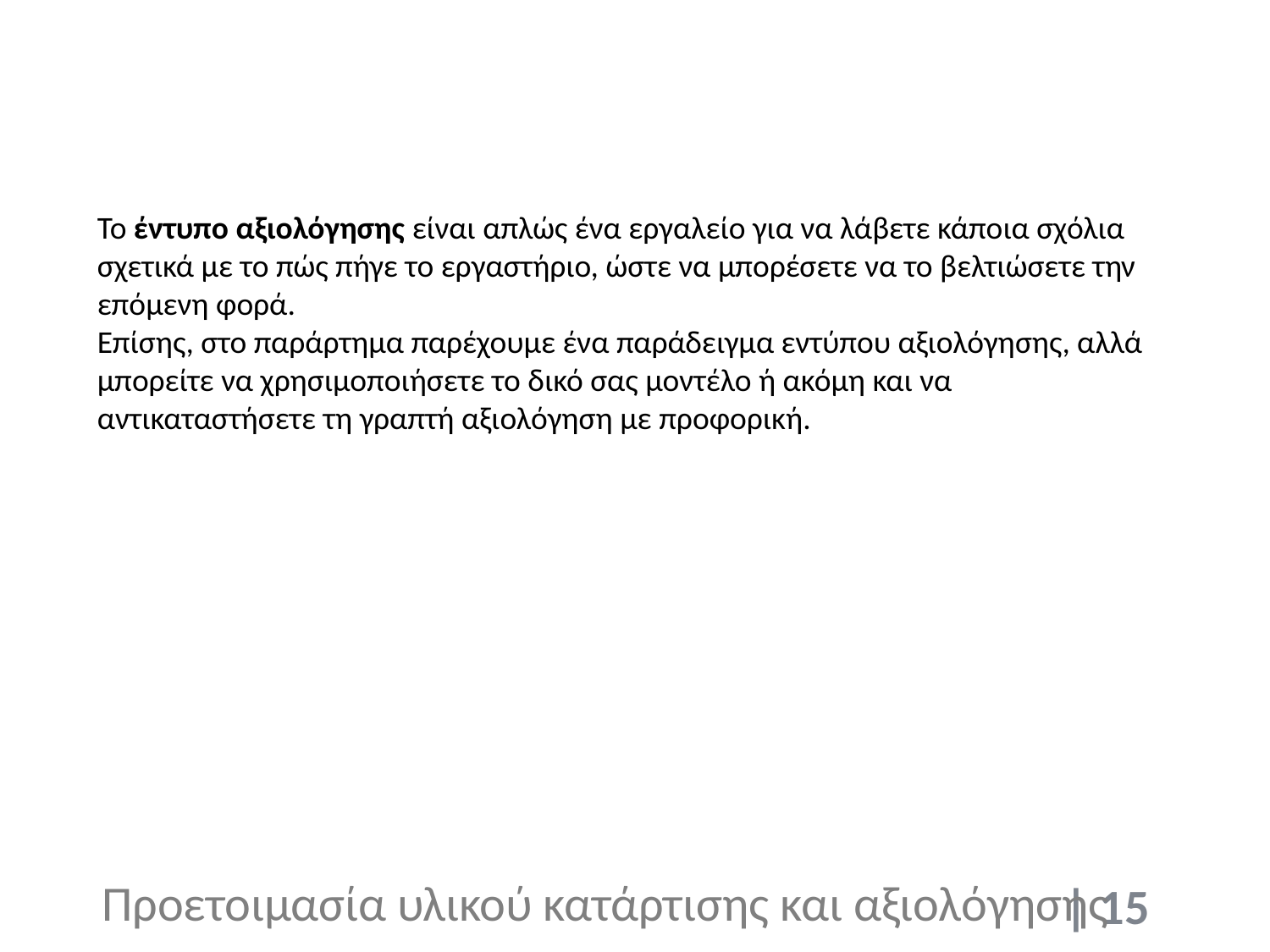

Το έντυπο αξιολόγησης είναι απλώς ένα εργαλείο για να λάβετε κάποια σχόλια σχετικά με το πώς πήγε το εργαστήριο, ώστε να μπορέσετε να το βελτιώσετε την επόμενη φορά.
Επίσης, στο παράρτημα παρέχουμε ένα παράδειγμα εντύπου αξιολόγησης, αλλά μπορείτε να χρησιμοποιήσετε το δικό σας μοντέλο ή ακόμη και να αντικαταστήσετε τη γραπτή αξιολόγηση με προφορική.
Προετοιμασία υλικού κατάρτισης και αξιολόγησης